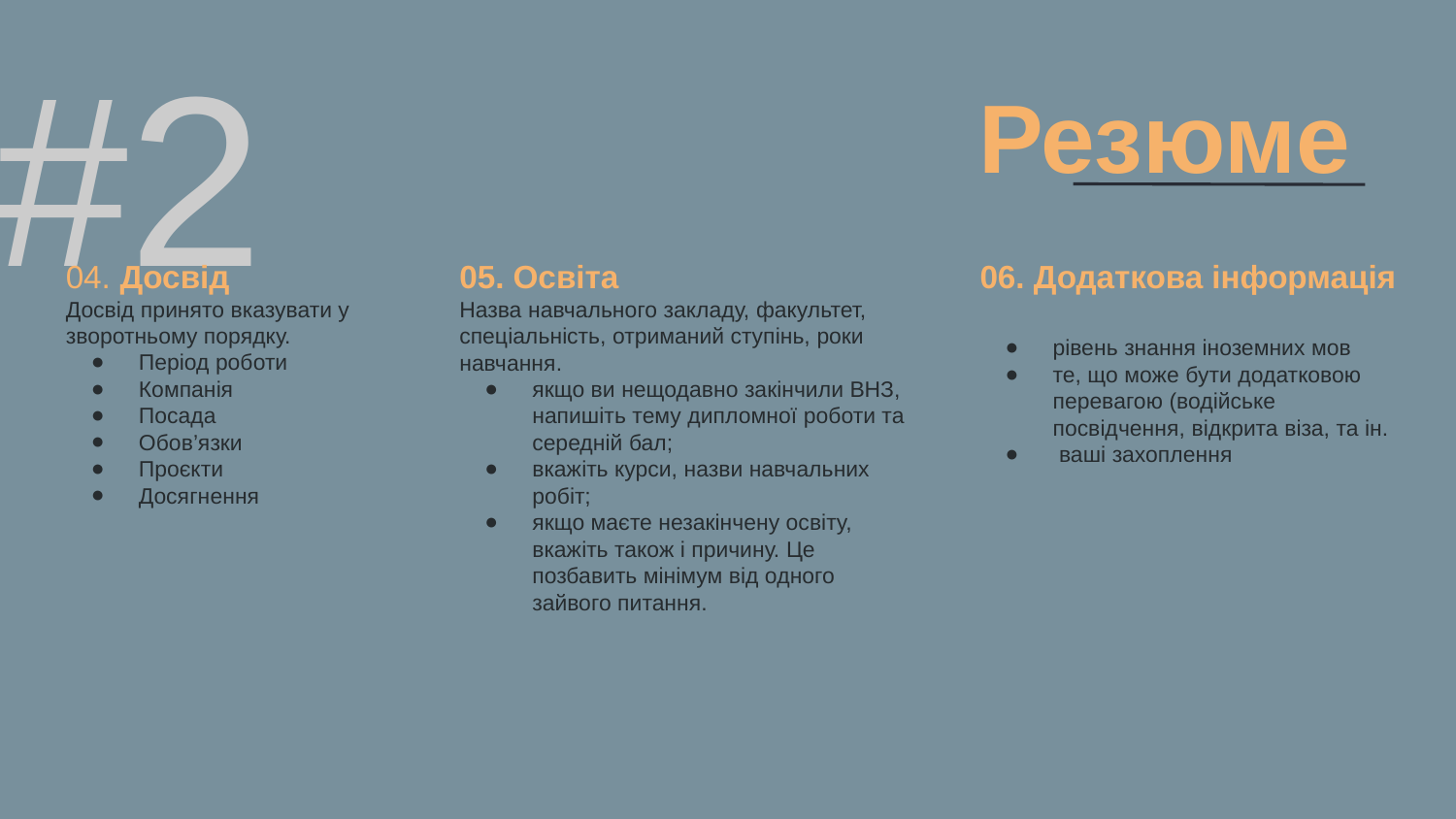

#2
# Резюме
04. Досвід
Досвід принято вказувати у зворотньому порядку.
Період роботи
Компанія
Посада
Обов’язки
Проєкти
Досягнення

05. Освіта                                Назва навчального закладу, факультет, спеціальність, отриманий ступінь, роки навчання.
якщо ви нещодавно закінчили ВНЗ, напишіть тему дипломної роботи та середній бал;
вкажіть курси, назви навчальних робіт;
якщо маєте незакінчену освіту, вкажіть також і причину. Це позбавить мінімум від одного зайвого питання.
06. Додаткова інформація

рівень знання іноземних мов
те, що може бути додатковою перевагою (водійське посвідчення, відкрита віза, та ін.
 ваші захоплення